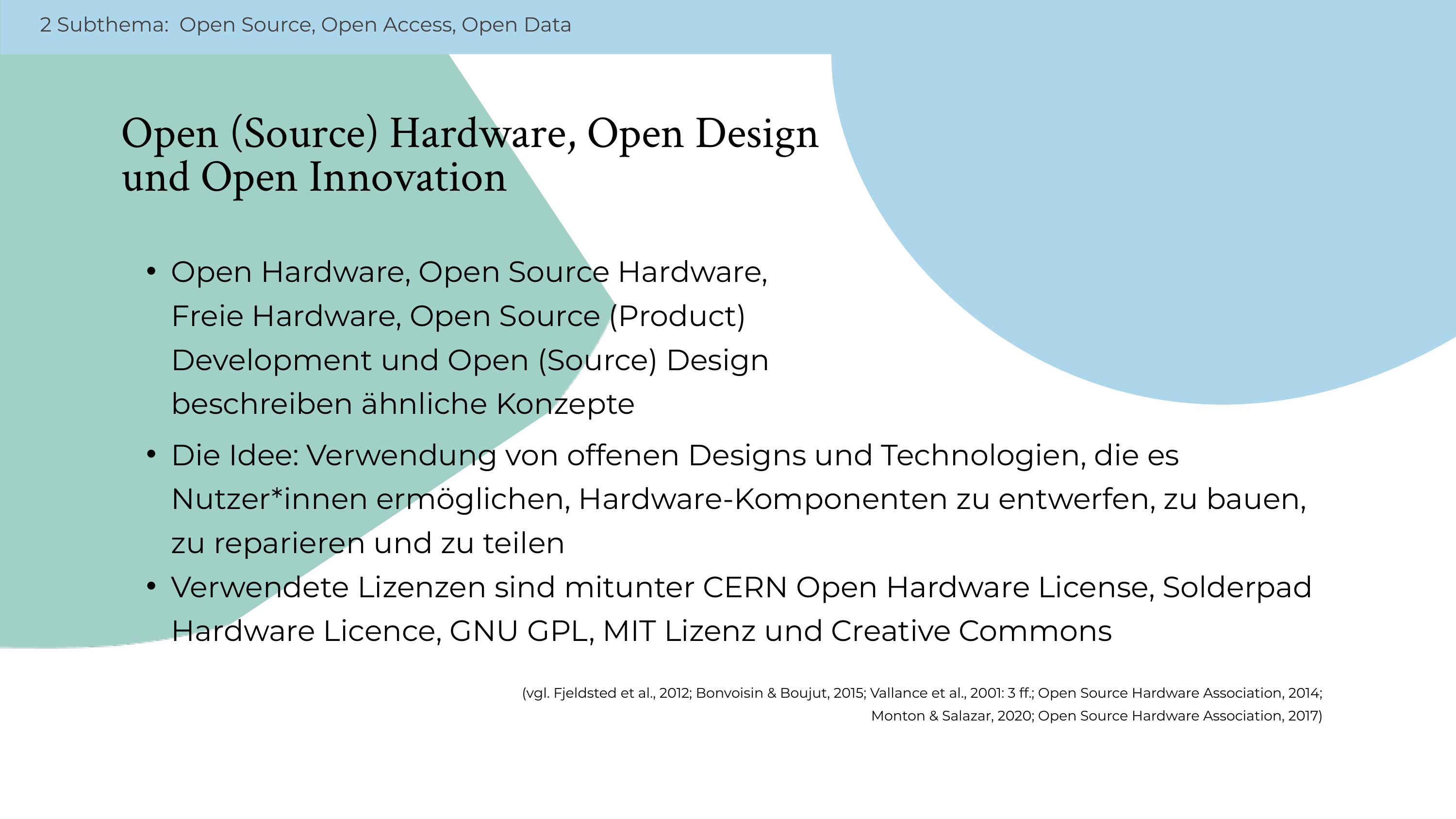

2 Subthema:  Open Source, Open Access, Open Data
Open (Source) Hardware, Open Design
und Open Innovation

Open Hardware, Open Source Hardware, Freie Hardware, Open Source (Product) Development und Open (Source) Design beschreiben ähnliche Konzepte
Die Idee: Verwendung von offenen Designs und Technologien, die es Nutzer*innen ermöglichen, Hardware-Komponenten zu entwerfen, zu bauen, zu reparieren und zu teilen
Verwendete Lizenzen sind mitunter CERN Open Hardware License, Solderpad Hardware Licence, GNU GPL, MIT Lizenz und Creative Commons
(vgl. Fjeldsted et al., 2012; Bonvoisin & Boujut, 2015; Vallance et al., 2001: 3 ff.; Open Source Hardware Association, 2014; Monton & Salazar, 2020; Open Source Hardware Association, 2017)